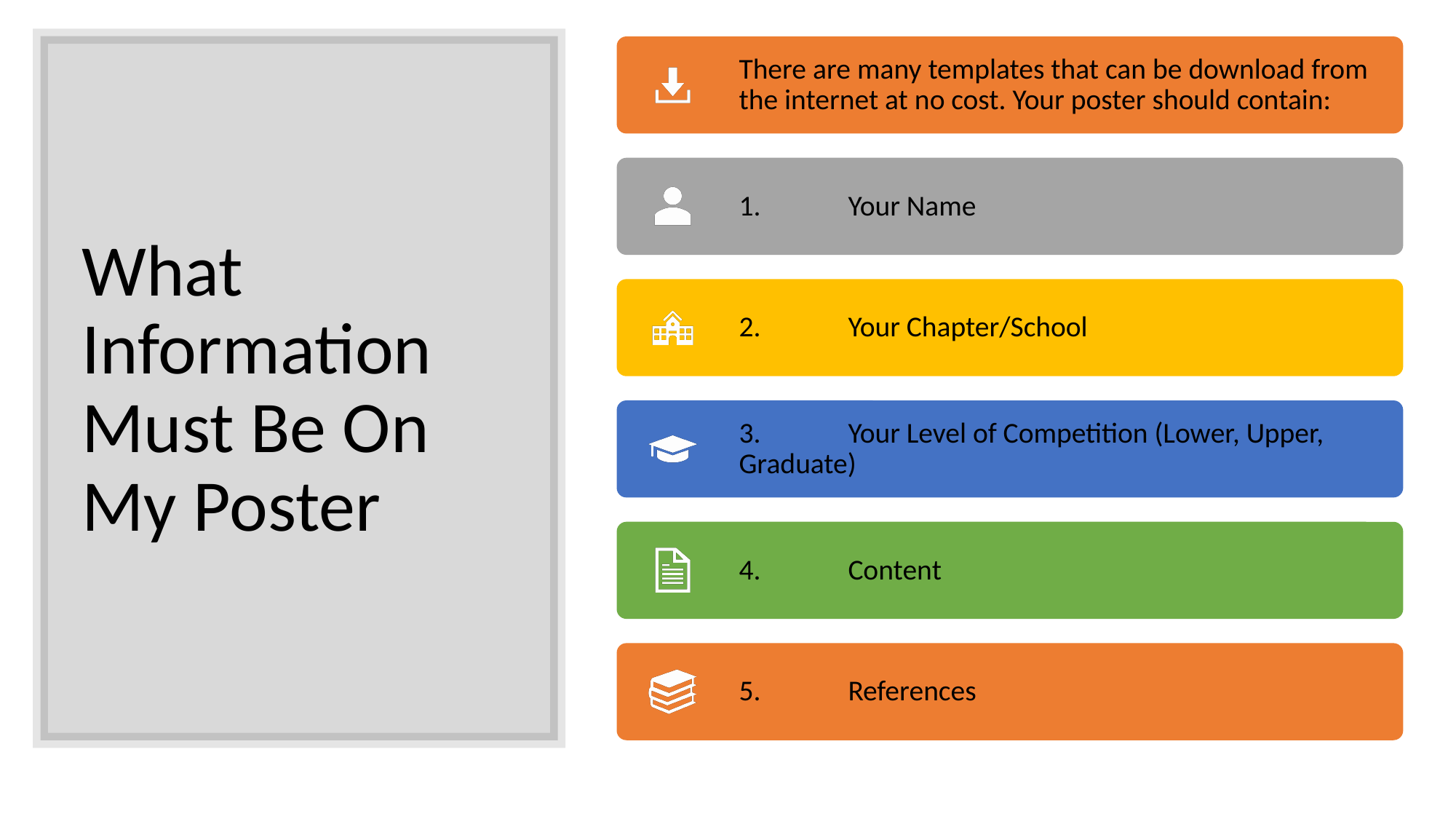

There are many templates that can be download from the internet at no cost. Your poster should contain:
1.	Your Name
2.	Your Chapter/School
3.	Your Level of Competition (Lower, Upper, Graduate)
4.	Content
5.	References
# What Information Must Be On My Poster